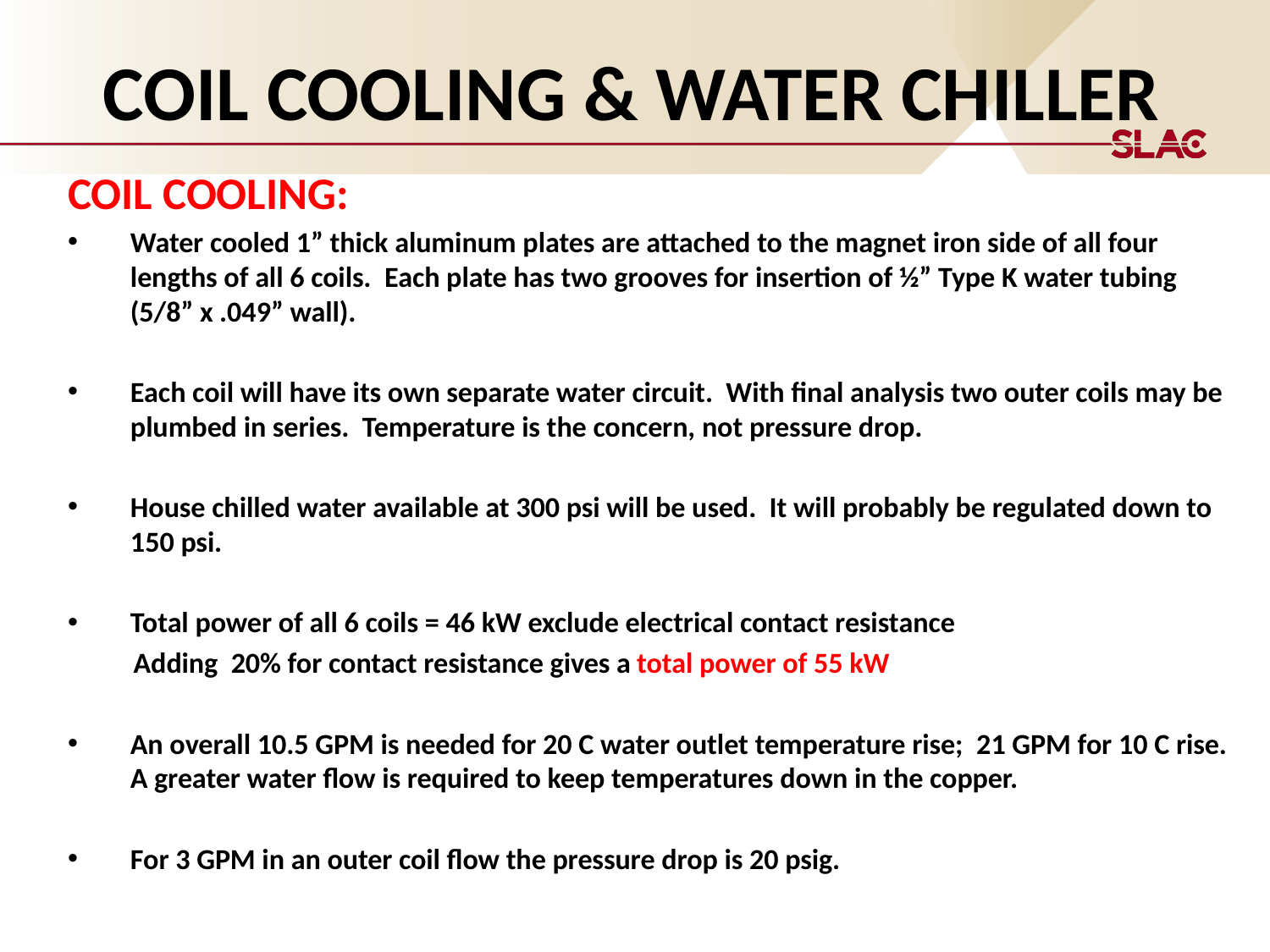

# COIL COOLING & WATER CHILLER
COIL COOLING:
Water cooled 1” thick aluminum plates are attached to the magnet iron side of all four lengths of all 6 coils.  Each plate has two grooves for insertion of ½” Type K water tubing (5/8” x .049” wall).

Each coil will have its own separate water circuit.  With final analysis two outer coils may be plumbed in series.  Temperature is the concern, not pressure drop.

House chilled water available at 300 psi will be used.  It will probably be regulated down to 150 psi.

Total power of all 6 coils = 46 kW exclude electrical contact resistance
          Adding  20% for contact resistance gives a total power of 55 kW

An overall 10.5 GPM is needed for 20 C water outlet temperature rise;  21 GPM for 10 C rise.  A greater water flow is required to keep temperatures down in the copper.

For 3 GPM in an outer coil flow the pressure drop is 20 psig.